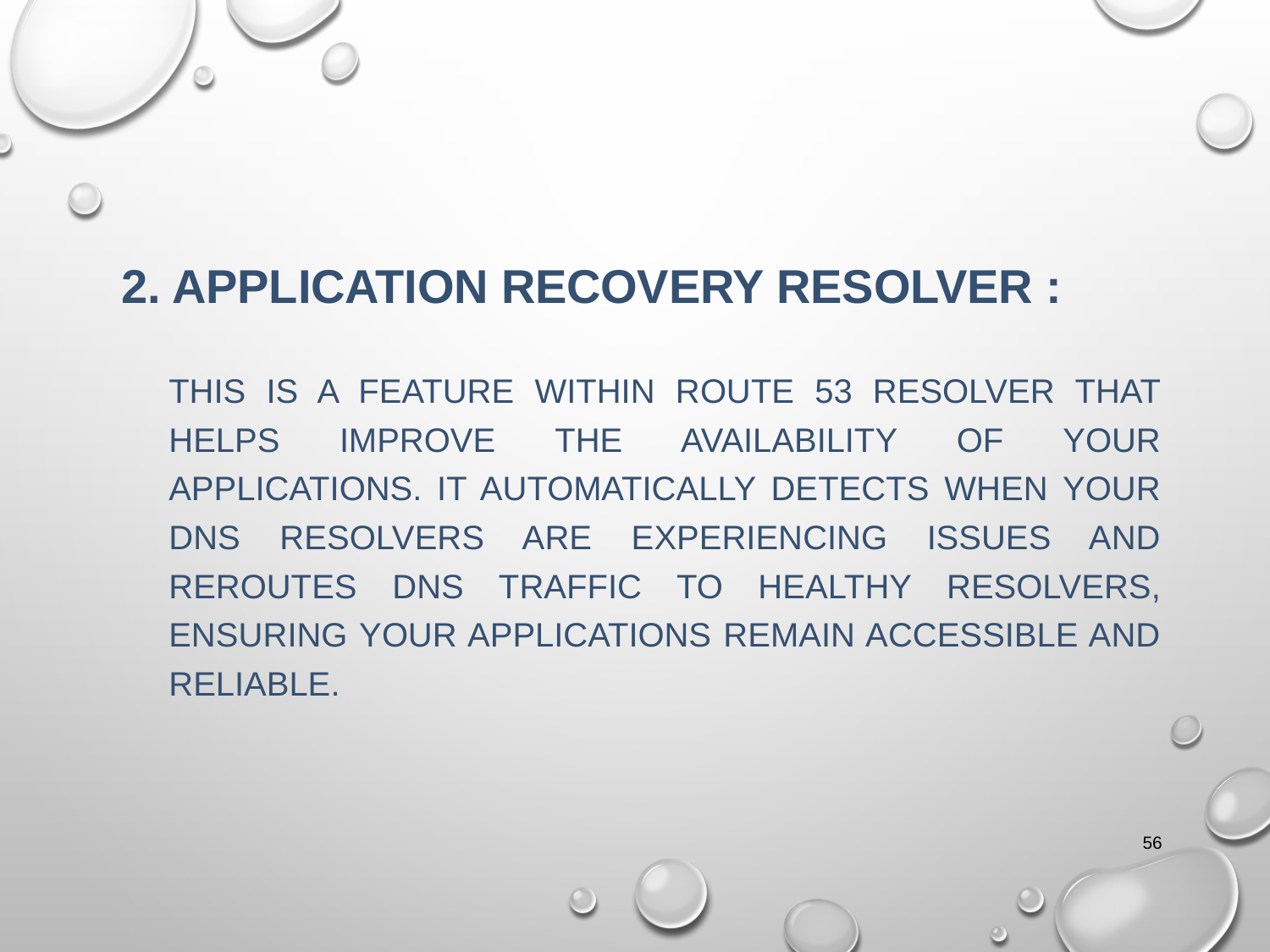

2. Application Recovery Resolver :

This is a feature within Route 53 Resolver that helps improve the availability of your applications. It automatically detects when your DNS resolvers are experiencing issues and reroutes DNS traffic to healthy resolvers, ensuring your applications remain accessible and reliable.

56